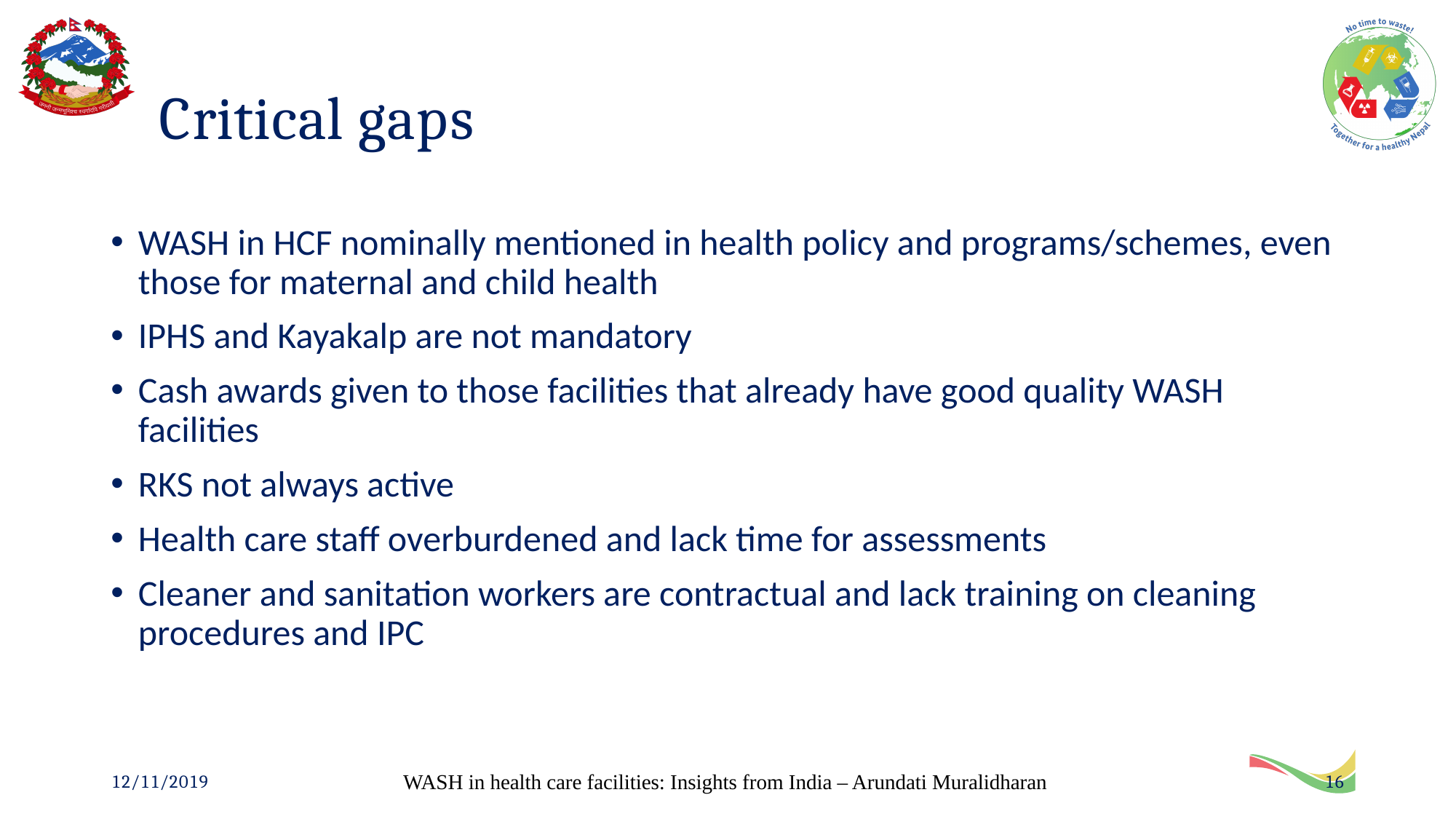

# Critical gaps
WASH in HCF nominally mentioned in health policy and programs/schemes, even those for maternal and child health
IPHS and Kayakalp are not mandatory
Cash awards given to those facilities that already have good quality WASH facilities
RKS not always active
Health care staff overburdened and lack time for assessments
Cleaner and sanitation workers are contractual and lack training on cleaning procedures and IPC

12/11/2019
WASH in health care facilities: Insights from India – Arundati Muralidharan
16